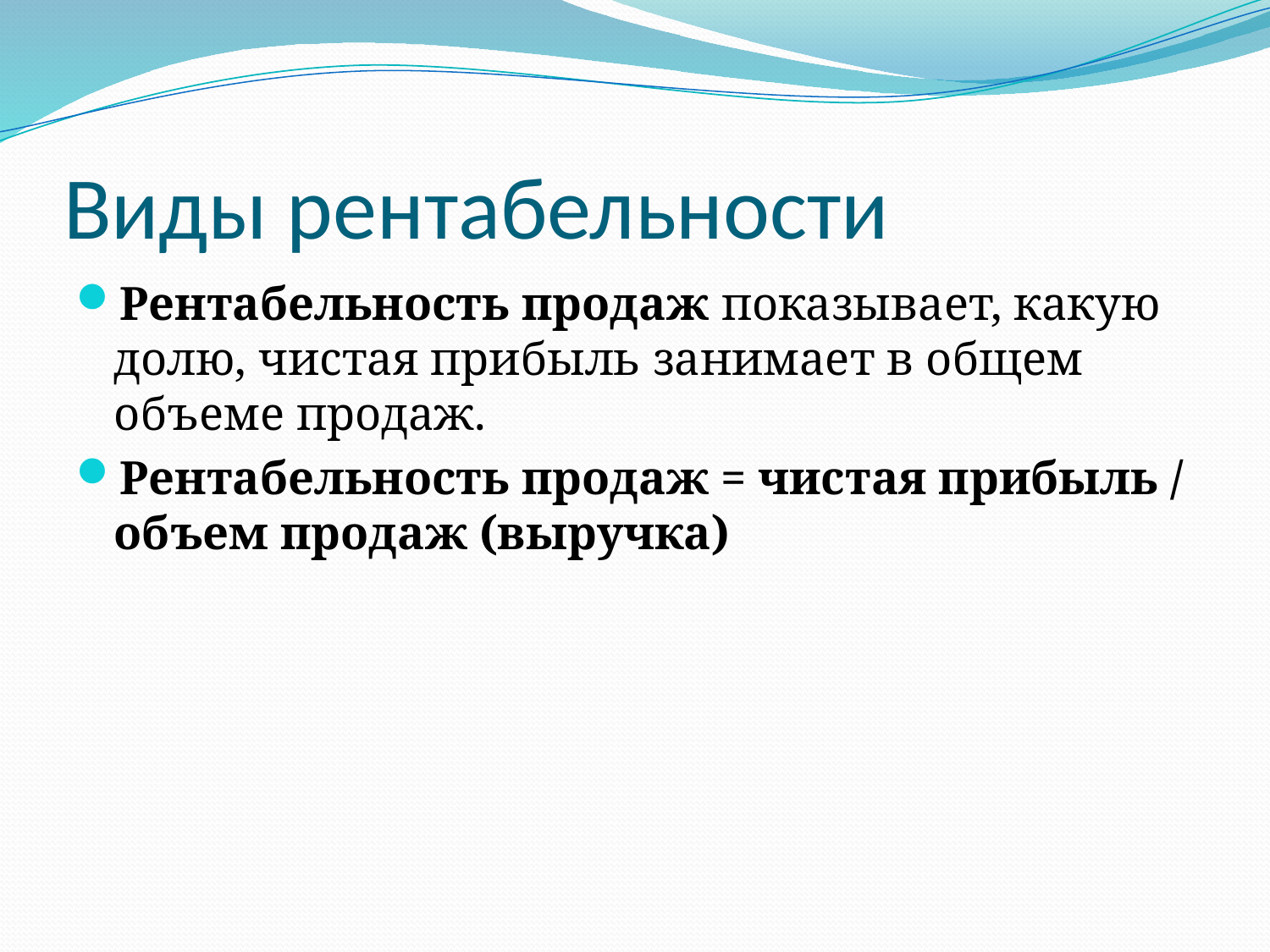

# Виды рентабельности
Рентабельность продаж показывает, какую долю, чистая прибыль занимает в общем объеме продаж.
Рентабельность продаж = чистая прибыль / объем продаж (выручка)